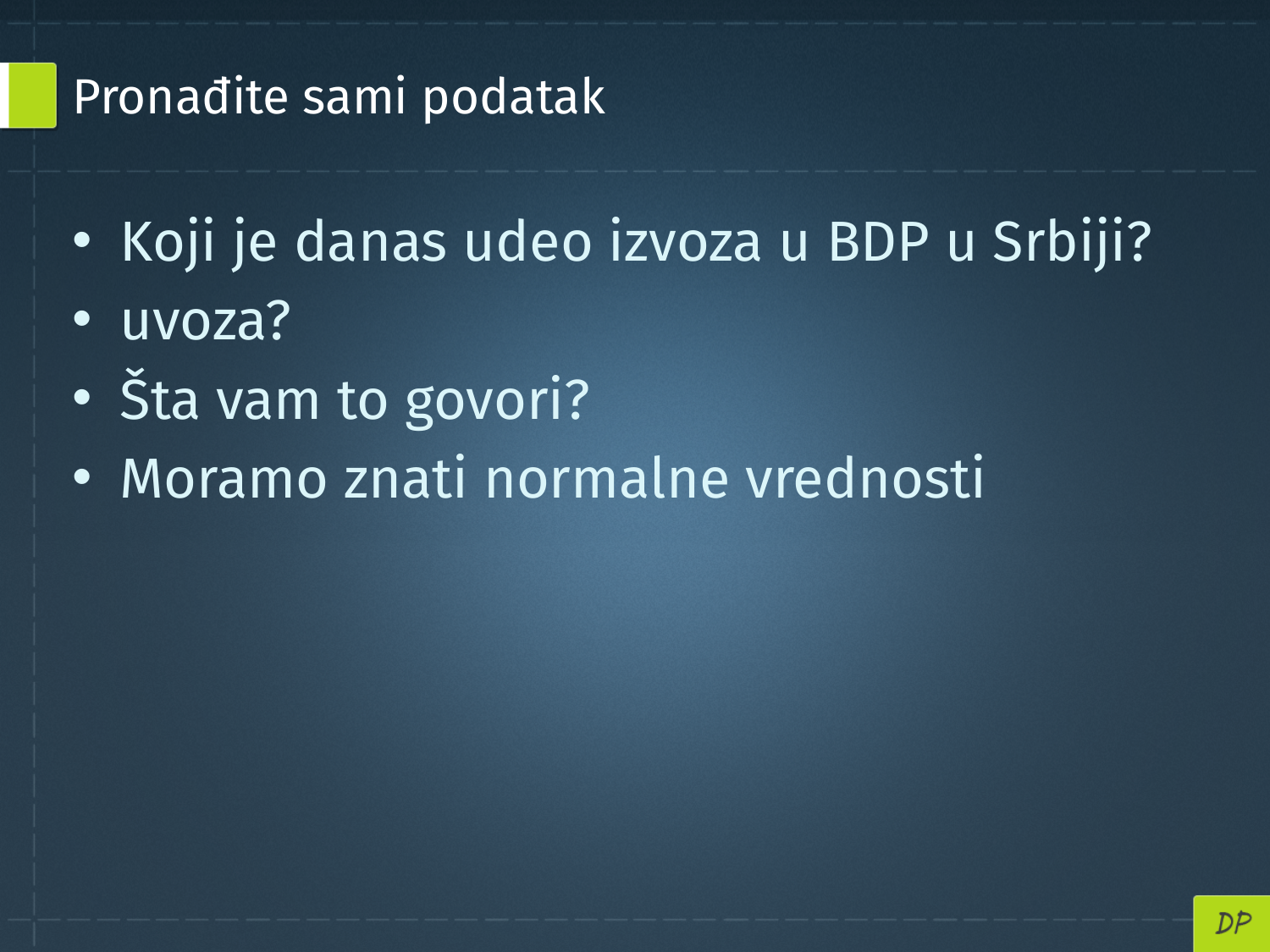

# Pronađite sami podatak
Koji je danas udeo izvoza u BDP u Srbiji?
uvoza?
Šta vam to govori?
Moramo znati normalne vrednosti